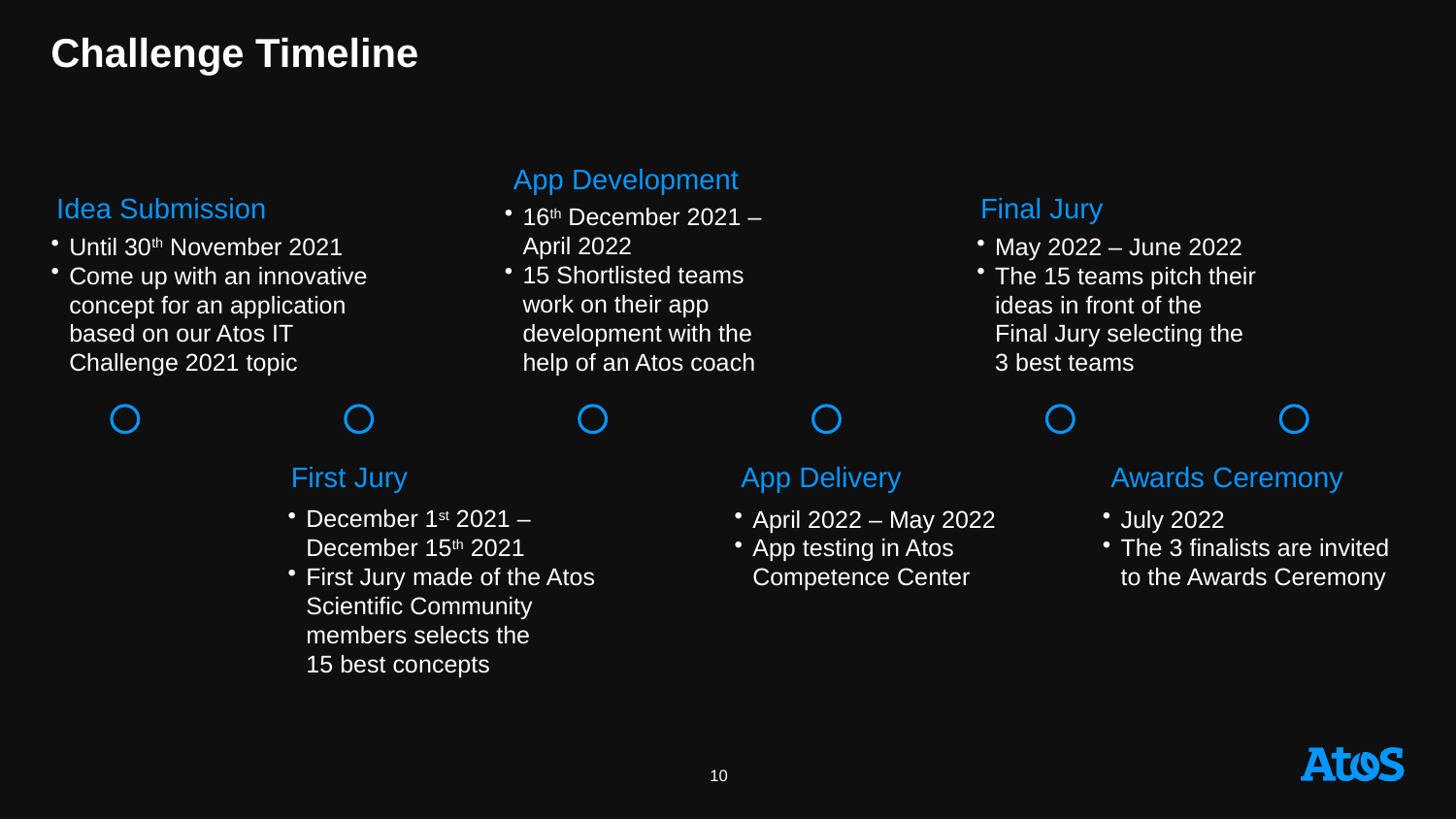

# Challenge Timeline

App Development
Idea Submission
Final Jury
16th December 2021 – April 2022
15 Shortlisted teams work on their app development with the help of an Atos coach
Until 30th November 2021
Come up with an innovative concept for an application based on our Atos IT Challenge 2021 topic
May 2022 – June 2022
The 15 teams pitch their ideas in front of the Final Jury selecting the 3 best teams

First Jury
App Delivery
Awards Ceremony
December 1st 2021 – December 15th 2021
First Jury made of the Atos Scientific Community members selects the
15 best concepts
April 2022 – May 2022
App testing in Atos Competence Center
July 2022
The 3 finalists are invited to the Awards Ceremony